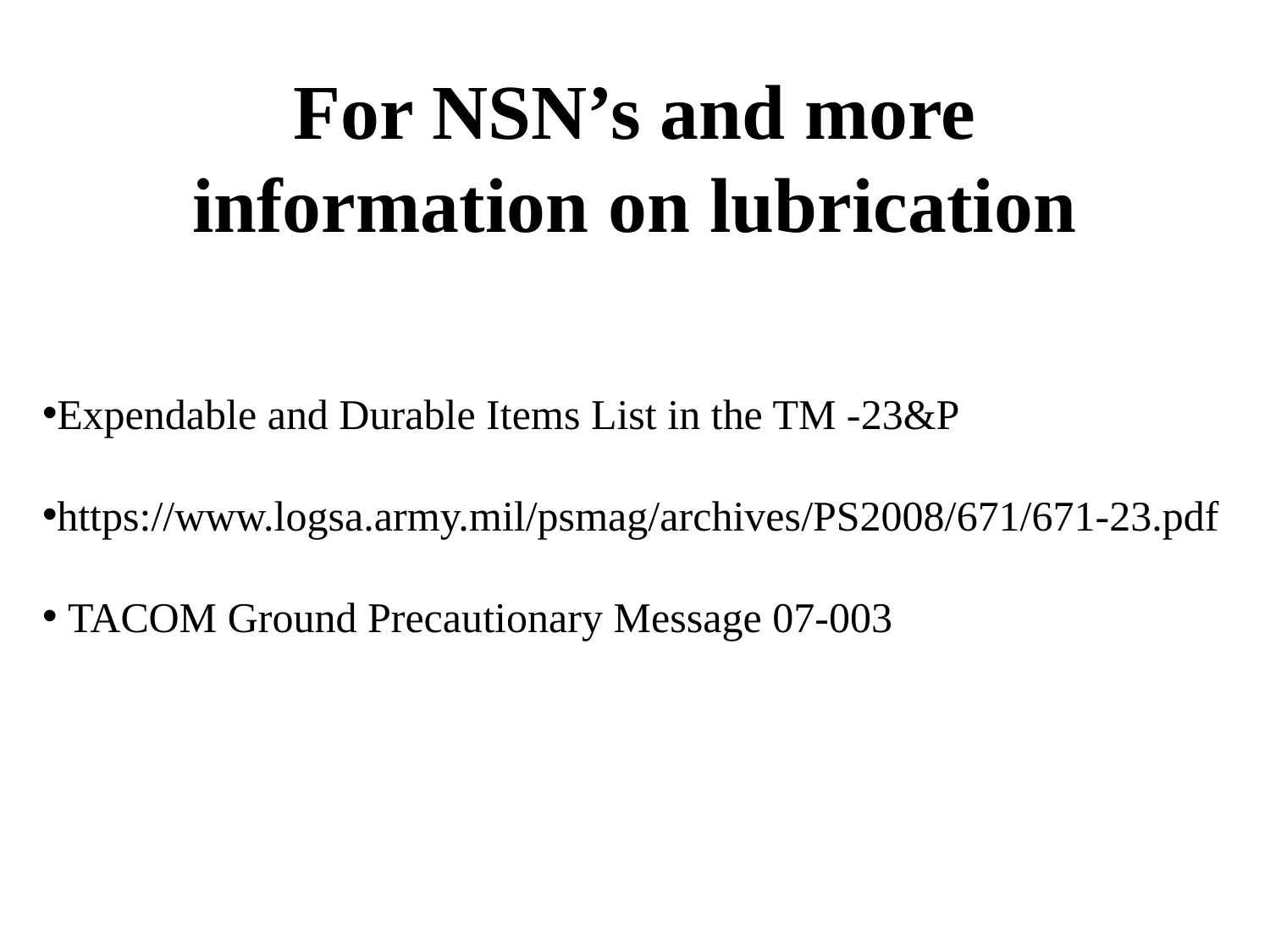

# For NSN’s and more information on lubrication
Expendable and Durable Items List in the TM -23&P

https://www.logsa.army.mil/psmag/archives/PS2008/671/671-23.pdf

 TACOM Ground Precautionary Message 07-003